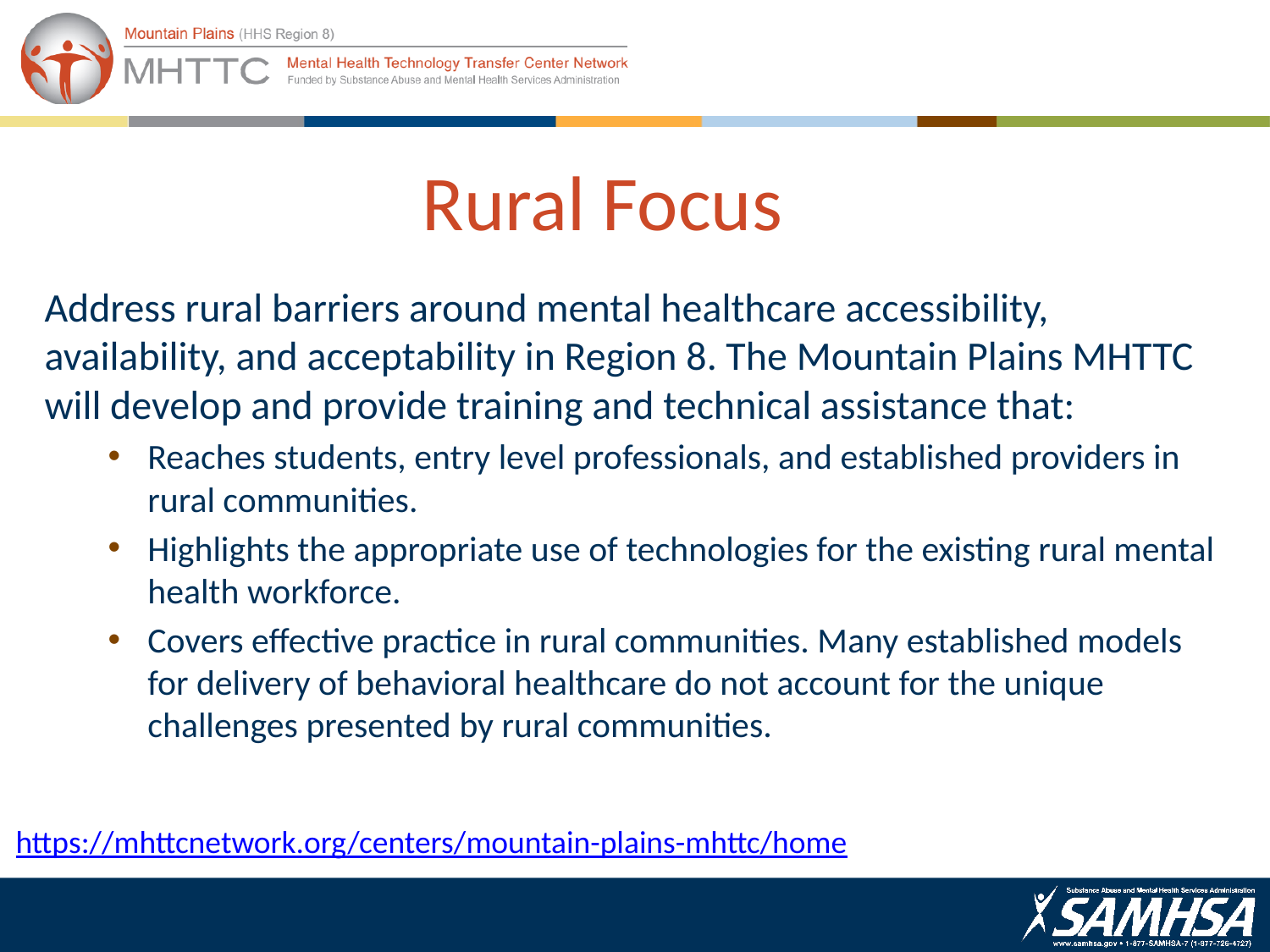

# Rural Focus
Address rural barriers around mental healthcare accessibility, availability, and acceptability in Region 8. The Mountain Plains MHTTC will develop and provide training and technical assistance that:
Reaches students, entry level professionals, and established providers in rural communities.
Highlights the appropriate use of technologies for the existing rural mental health workforce.
Covers effective practice in rural communities. Many established models for delivery of behavioral healthcare do not account for the unique challenges presented by rural communities.
https://mhttcnetwork.org/centers/mountain-plains-mhttc/home